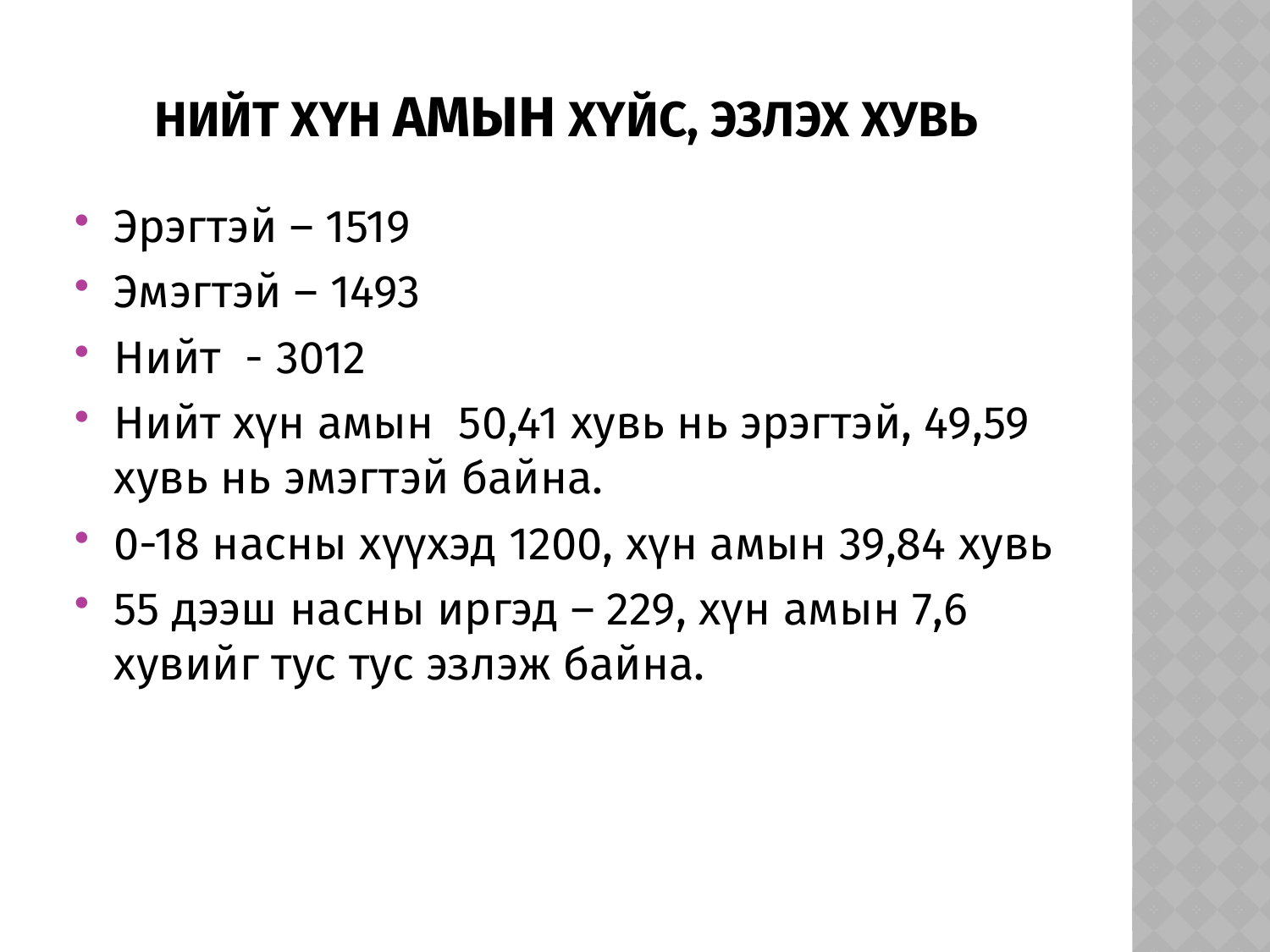

# Нийт хүн амын хүйс, эзлэх хувь
Эрэгтэй – 1519
Эмэгтэй – 1493
Нийт  - 3012
Нийт хүн амын  50,41 хувь нь эрэгтэй, 49,59 хувь нь эмэгтэй байна.
0-18 насны хүүхэд 1200, хүн амын 39,84 хувь
55 дээш насны иргэд – 229, хүн амын 7,6 хувийг тус тус эзлэж байна.